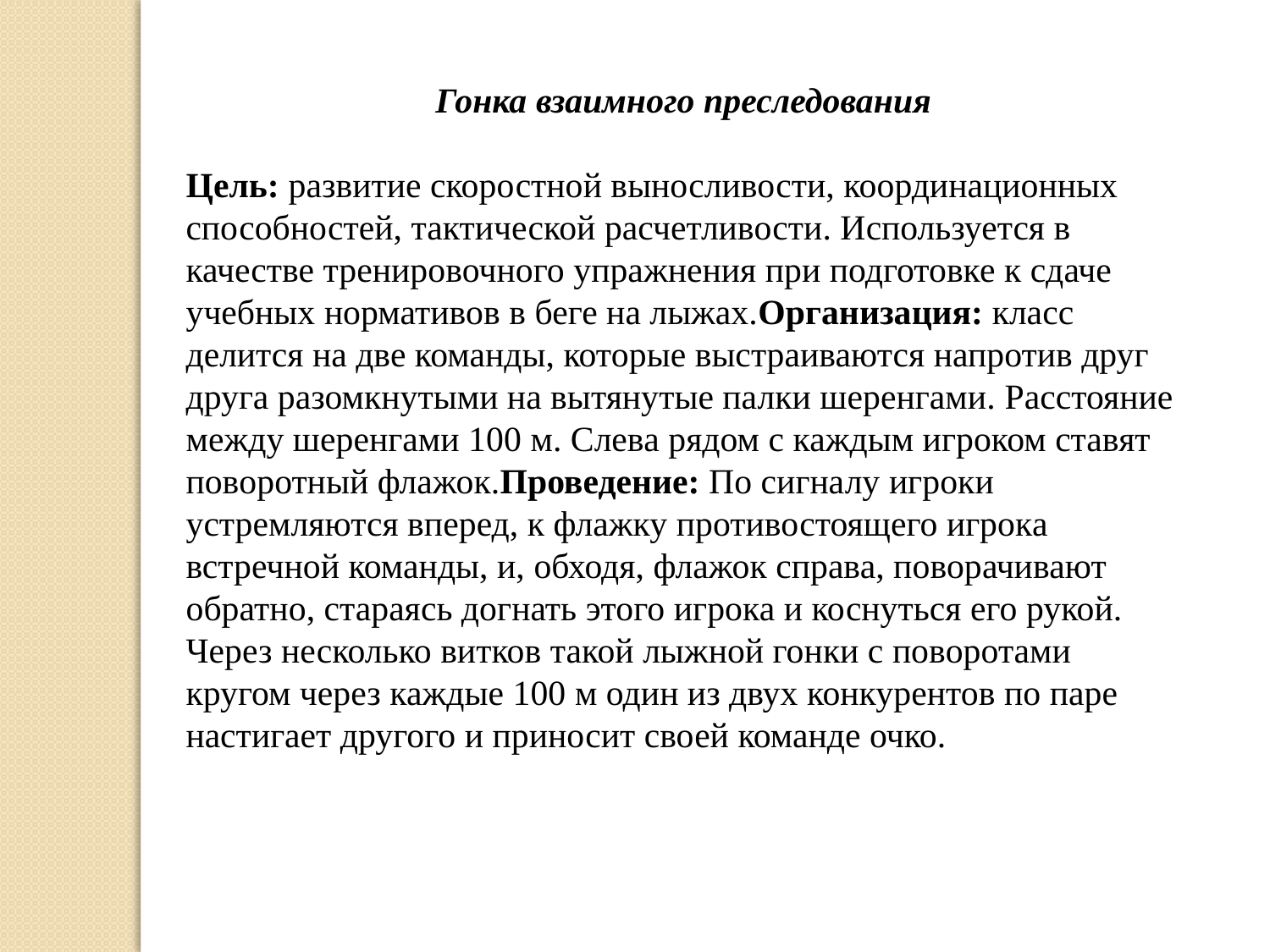

Гонка взаимного преследования

Цель: развитие скоростной выносливости, координационных способностей, тактической расчетливости. Используется в качестве тренировочного упражнения при подготовке к сдаче учебных нормативов в беге на лыжах. Организация: класс делится на две команды, которые выстраиваются напротив друг друга разомкнутыми на вытянутые палки шеренгами. Расстояние между шеренгами 100 м. Слева рядом с каждым игроком ставят поворотный флажок. Проведение: По сигналу игроки устремляются вперед, к флажку противостоящего игрока встречной команды, и, обходя, флажок справа, поворачивают обратно, стараясь догнать этого игрока и коснуться его рукой. Через несколько витков такой лыжной гонки с поворотами кругом через каждые 100 м один из двух конкурентов по паре настигает другого и приносит своей команде очко.